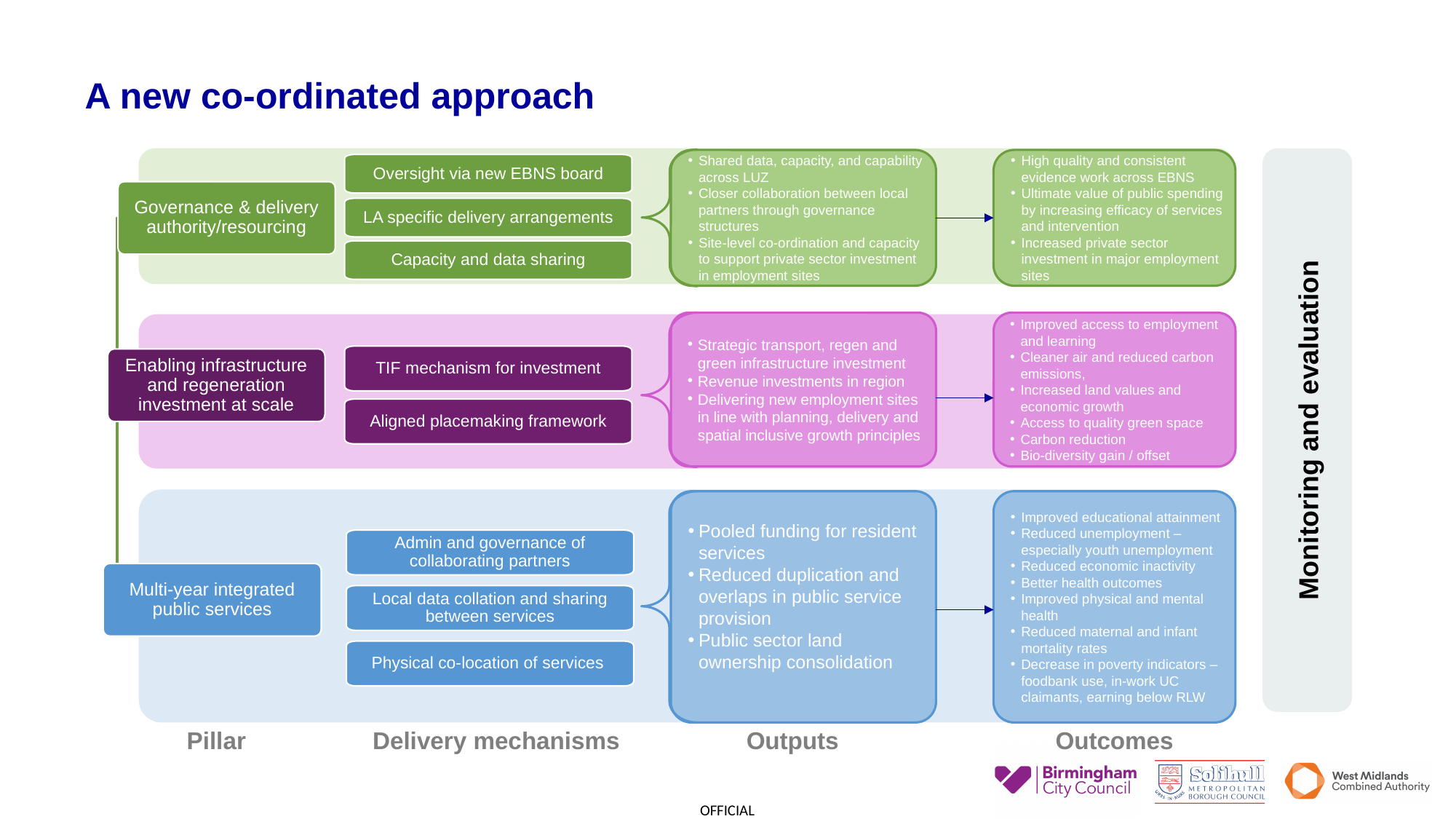

# A new co-ordinated approach

Monitoring and evaluation

Shared data, capacity, and capability across LUZ
Closer collaboration between local partners through governance structures
Site-level co-ordination and capacity to support private sector investment in employment sites
High quality and consistent evidence work across EBNS
Ultimate value of public spending by increasing efficacy of services and intervention
Increased private sector investment in major employment sites
Oversight via new EBNS board
Governance & delivery authority/resourcing
LA specific delivery arrangements
Capacity and data sharing

Strategic transport, regen and green infrastructure investment
Revenue investments in region
Delivering new employment sites in line with planning, delivery and spatial inclusive growth principles
Improved access to employment and learning
Cleaner air and reduced carbon emissions,
Increased land values and economic growth
Access to quality green space
Carbon reduction
Bio-diversity gain / offset

TIF mechanism for investment
Enabling infrastructure and regeneration investment at scale
Aligned placemaking framework

Pooled funding for resident services
Reduced duplication and overlaps in public service provision
Public sector land ownership consolidation

Improved educational attainment
Reduced unemployment – especially youth unemployment
Reduced economic inactivity
Better health outcomes
Improved physical and mental health
Reduced maternal and infant mortality rates
Decrease in poverty indicators – foodbank use, in-work UC claimants, earning below RLW
Admin and governance of collaborating partners
Multi-year integrated public services
Local data collation and sharing between services
Physical co-location of services
Pillar
Delivery mechanisms
Outputs
Outcomes